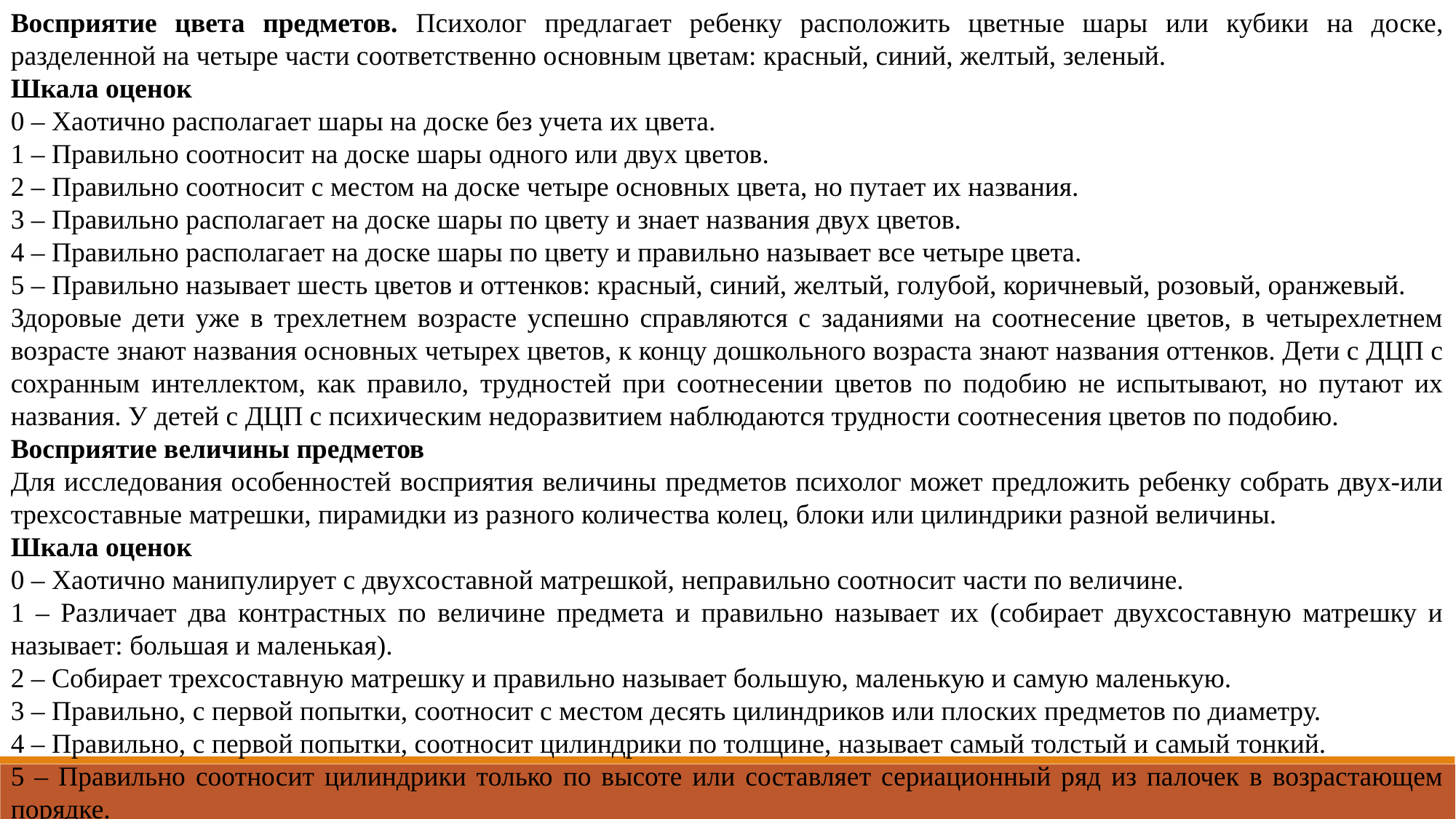

Восприятие цвета предметов. Психолог предлагает ребенку расположить цветные шары или кубики на доске, разделенной на четыре части соответственно основным цветам: красный, синий, желтый, зеленый.
Шкала оценок
0 – Хаотично располагает шары на доске без учета их цвета.
1 – Правильно соотносит на доске шары одного или двух цветов.
2 – Правильно соотносит с местом на доске четыре основных цвета, но путает их названия.
3 – Правильно располагает на доске шары по цвету и знает названия двух цветов.
4 – Правильно располагает на доске шары по цвету и правильно называет все четыре цвета.
5 – Правильно называет шесть цветов и оттенков: красный, синий, желтый, голубой, коричневый, розовый, оранжевый.
Здоровые дети уже в трехлетнем возрасте успешно справляются с заданиями на соотнесение цветов, в четырехлетнем возрасте знают названия основных четырех цветов, к концу дошкольного возраста знают названия оттенков. Дети с ДЦП с сохранным интеллектом, как правило, трудностей при соотнесении цветов по подобию не испытывают, но путают их названия. У детей с ДЦП с психическим недоразвитием наблюдаются трудности соотнесения цветов по подобию.
Восприятие величины предметов
Для исследования особенностей восприятия величины предметов психолог может предложить ребенку собрать двух-или трехсоставные матрешки, пирамидки из разного количества колец, блоки или цилиндрики разной величины.
Шкала оценок
0 – Хаотично манипулирует с двухсоставной матрешкой, неправильно соотносит части по величине.
1 – Различает два контрастных по величине предмета и правильно называет их (собирает двухсоставную матрешку и называет: большая и маленькая).
2 – Собирает трехсоставную матрешку и правильно называет большую, маленькую и самую маленькую.
3 – Правильно, с первой попытки, соотносит с местом десять цилиндриков или плоских предметов по диаметру.
4 – Правильно, с первой попытки, соотносит цилиндрики по толщине, называет самый толстый и самый тонкий.
5 – Правильно соотносит цилиндрики только по высоте или составляет сериационный ряд из палочек в возрастающем порядке.